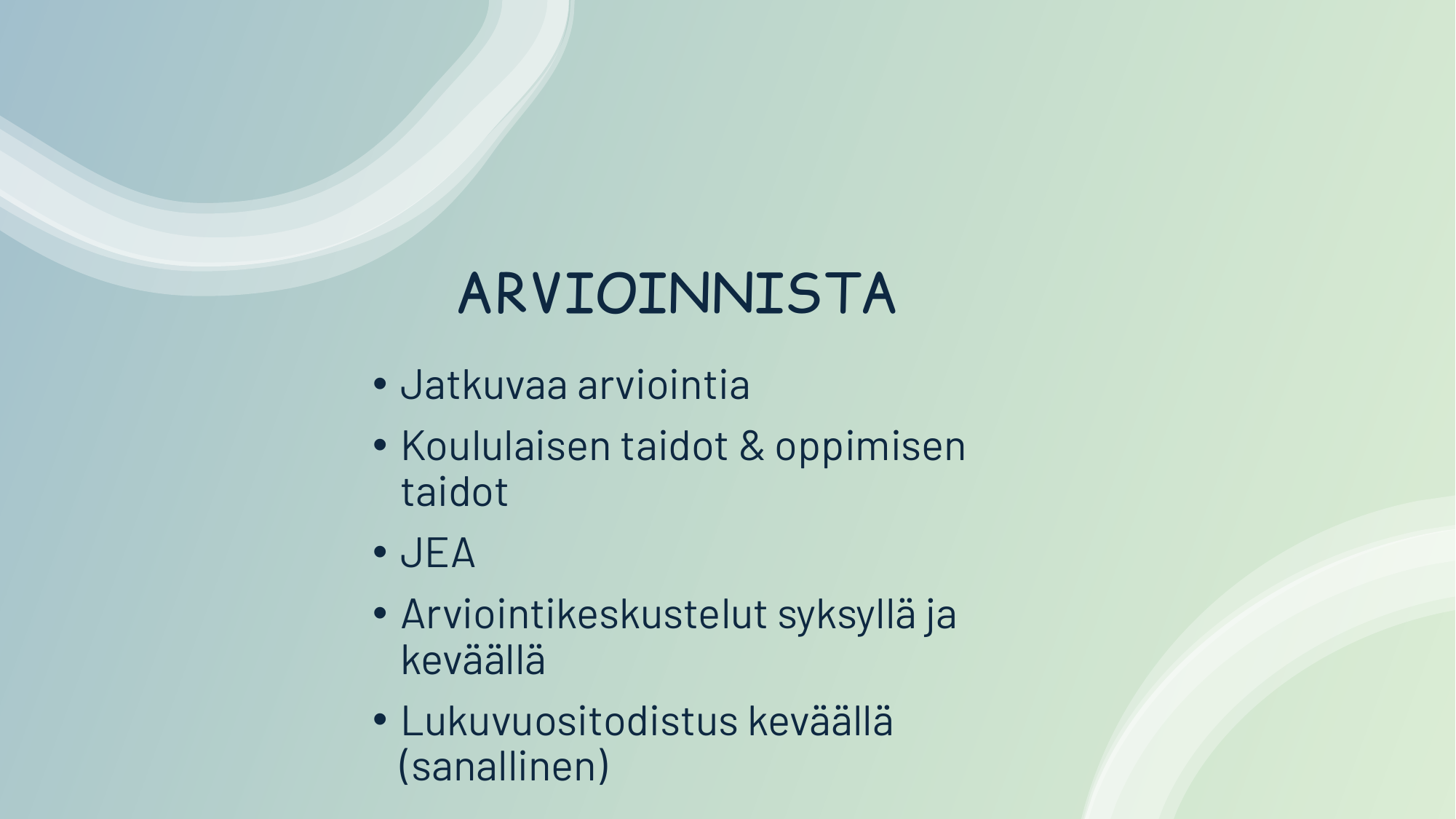

# ARVIOINNISTA
Jatkuvaa arviointia
Koululaisen taidot & oppimisen taidot
JEA
Arviointikeskustelut syksyllä ja keväällä
Lukuvuositodistus keväällä (sanallinen)